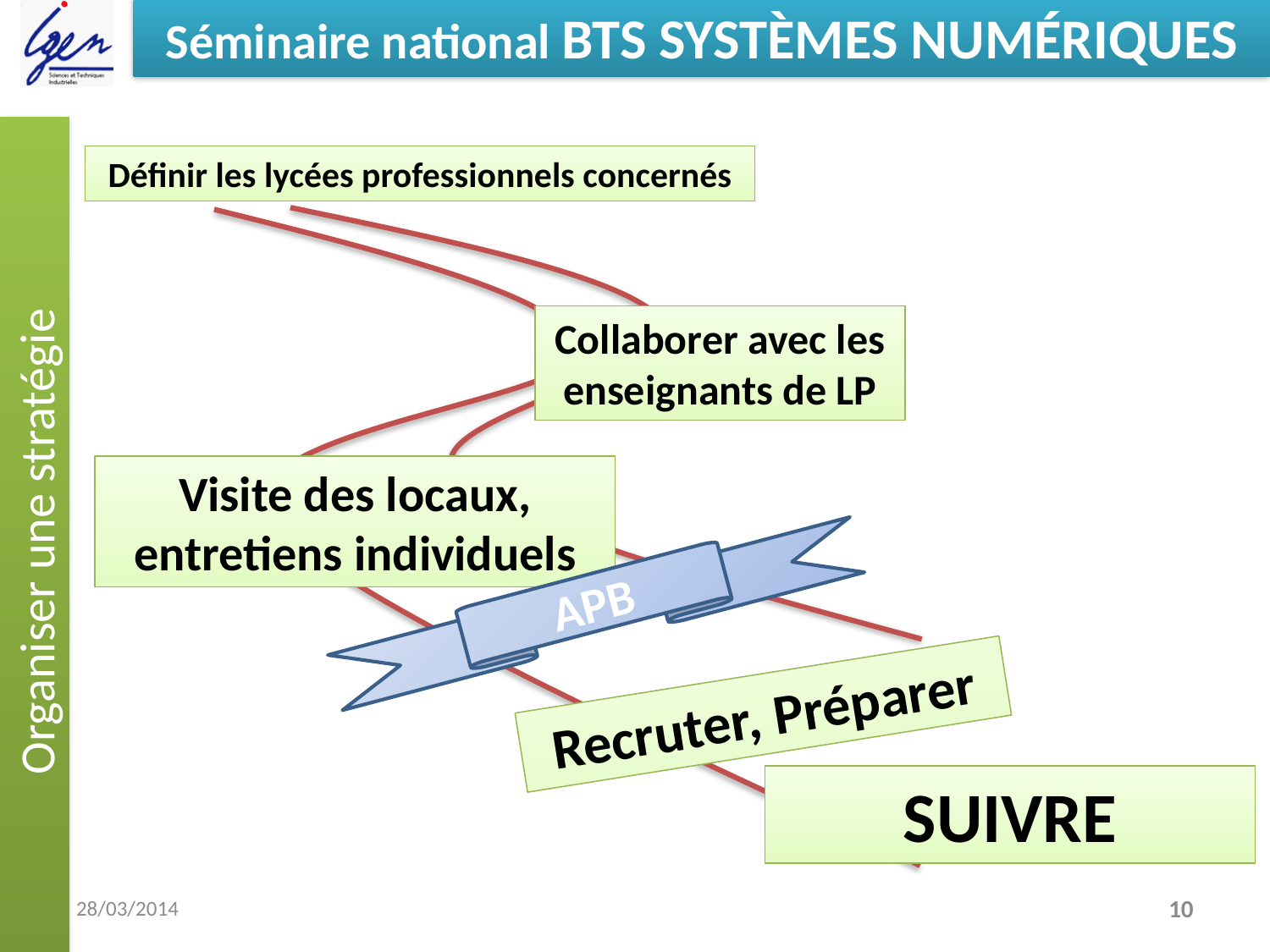

Organiser une stratégie
Définir les lycées professionnels concernés

Collaborer avec les enseignants de LP
Visite des locaux, entretiens individuels
APB
Recruter, Préparer
SUIVRE
28/03/2014
10